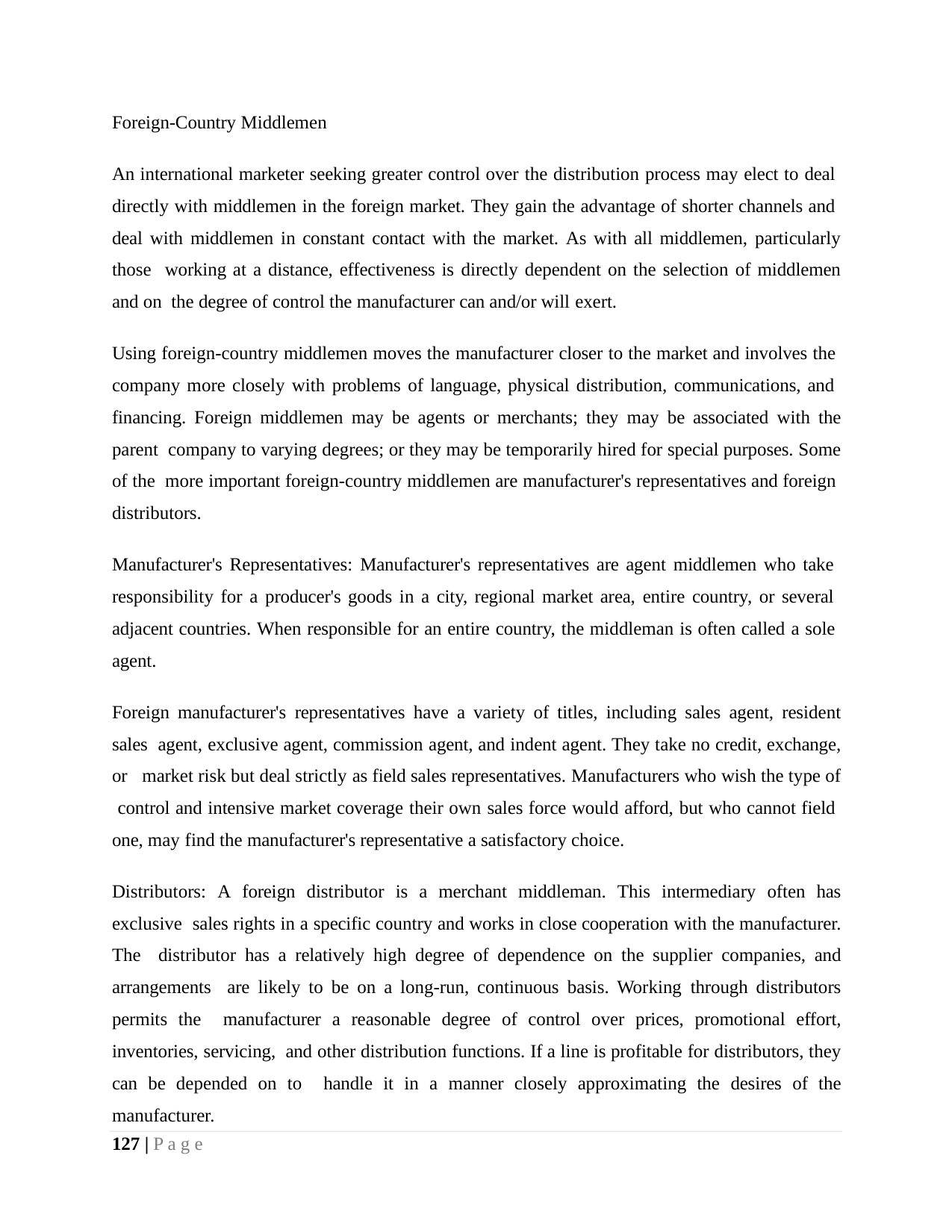

Foreign-Country Middlemen

An international marketer seeking greater control over the distribution process may elect to deal  directly with middlemen in the foreign market. They gain the advantage of shorter channels and  deal with middlemen in constant contact with the market. As with all middlemen, particularly those  working at a distance, effectiveness is directly dependent on the selection of middlemen and on  the degree of control the manufacturer can and/or will exert.

Using foreign-country middlemen moves the manufacturer closer to the market and involves the  company more closely with problems of language, physical distribution, communications, and  financing. Foreign middlemen may be agents or merchants; they may be associated with the parent  company to varying degrees; or they may be temporarily hired for special purposes. Some of the  more important foreign-country middlemen are manufacturer's representatives and foreign  distributors.

Manufacturer's Representatives: Manufacturer's representatives are agent middlemen who take  responsibility for a producer's goods in a city, regional market area, entire country, or several  adjacent countries. When responsible for an entire country, the middleman is often called a sole  agent.

Foreign manufacturer's representatives have a variety of titles, including sales agent, resident sales  agent, exclusive agent, commission agent, and indent agent. They take no credit, exchange, or  market risk but deal strictly as field sales representatives. Manufacturers who wish the type of  control and intensive market coverage their own sales force would afford, but who cannot field  one, may find the manufacturer's representative a satisfactory choice.

Distributors: A foreign distributor is a merchant middleman. This intermediary often has exclusive  sales rights in a specific country and works in close cooperation with the manufacturer. The  distributor has a relatively high degree of dependence on the supplier companies, and arrangements  are likely to be on a long-run, continuous basis. Working through distributors permits the  manufacturer a reasonable degree of control over prices, promotional effort, inventories, servicing,  and other distribution functions. If a line is profitable for distributors, they can be depended on to  handle it in a manner closely approximating the desires of the manufacturer.
127 | P a g e